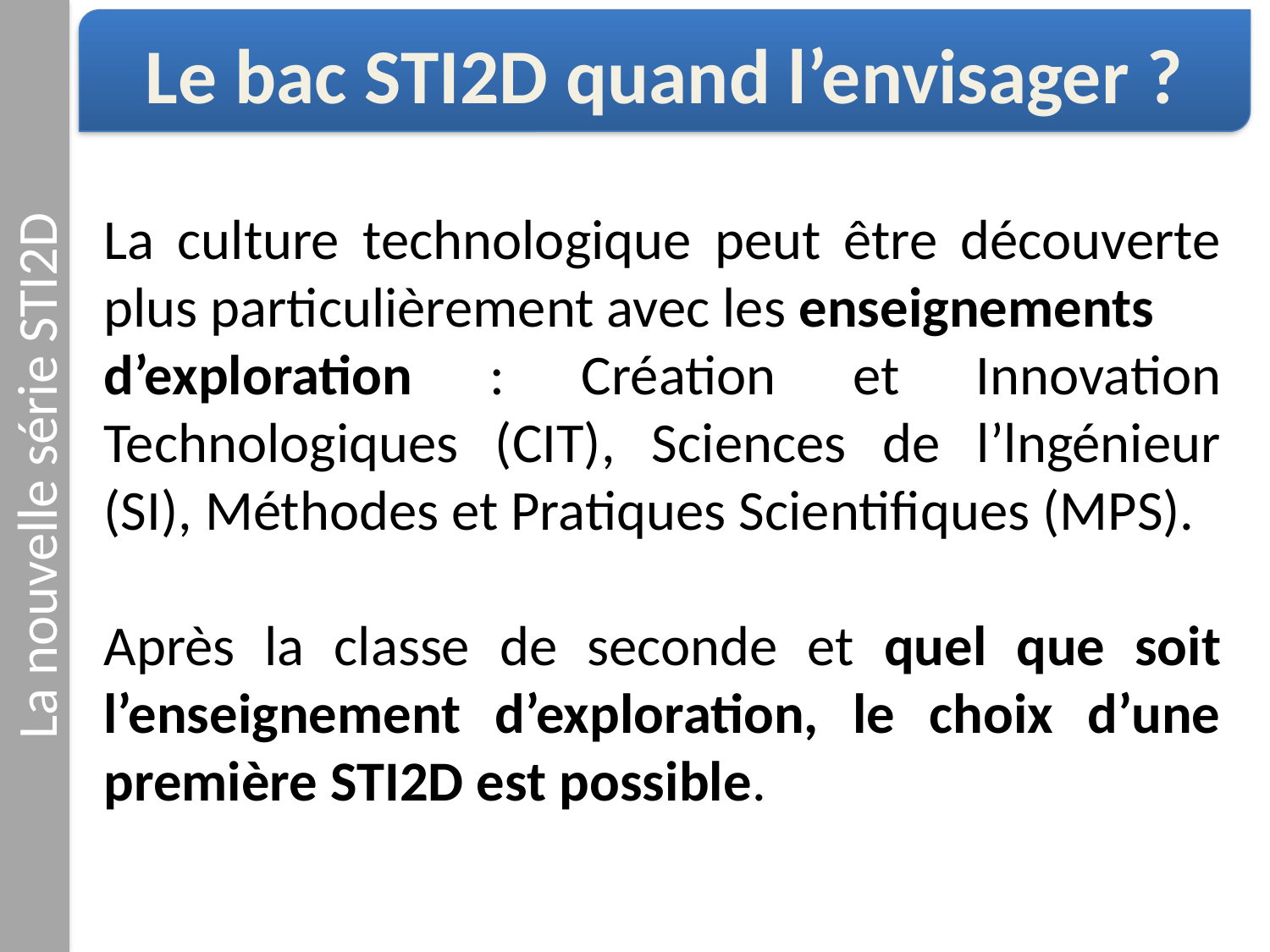

La nouvelle série STI2D
Le bac STI2D quand l’envisager ?
La culture technologique peut être découverte plus particulièrement avec les enseignements
d’exploration : Création et Innovation Technologiques (CIT), Sciences de l’lngénieur (SI), Méthodes et Pratiques Scientifiques (MPS).

Après la classe de seconde et quel que soit l’enseignement d’exploration, le choix d’une première STI2D est possible.